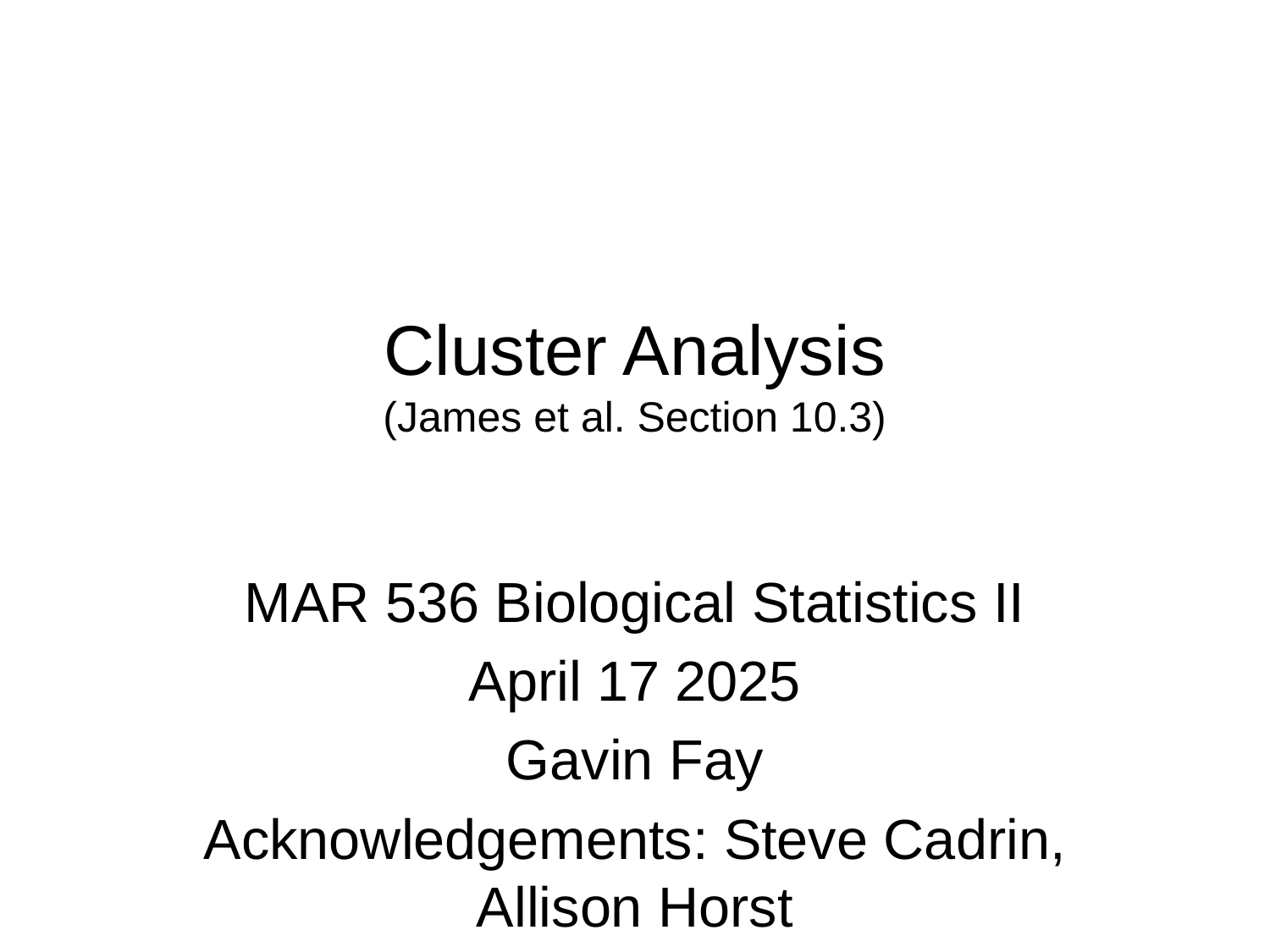

# Cluster Analysis (James et al. Section 10.3)
MAR 536 Biological Statistics II
April 17 2025
Gavin Fay
Acknowledgements: Steve Cadrin, Allison Horst